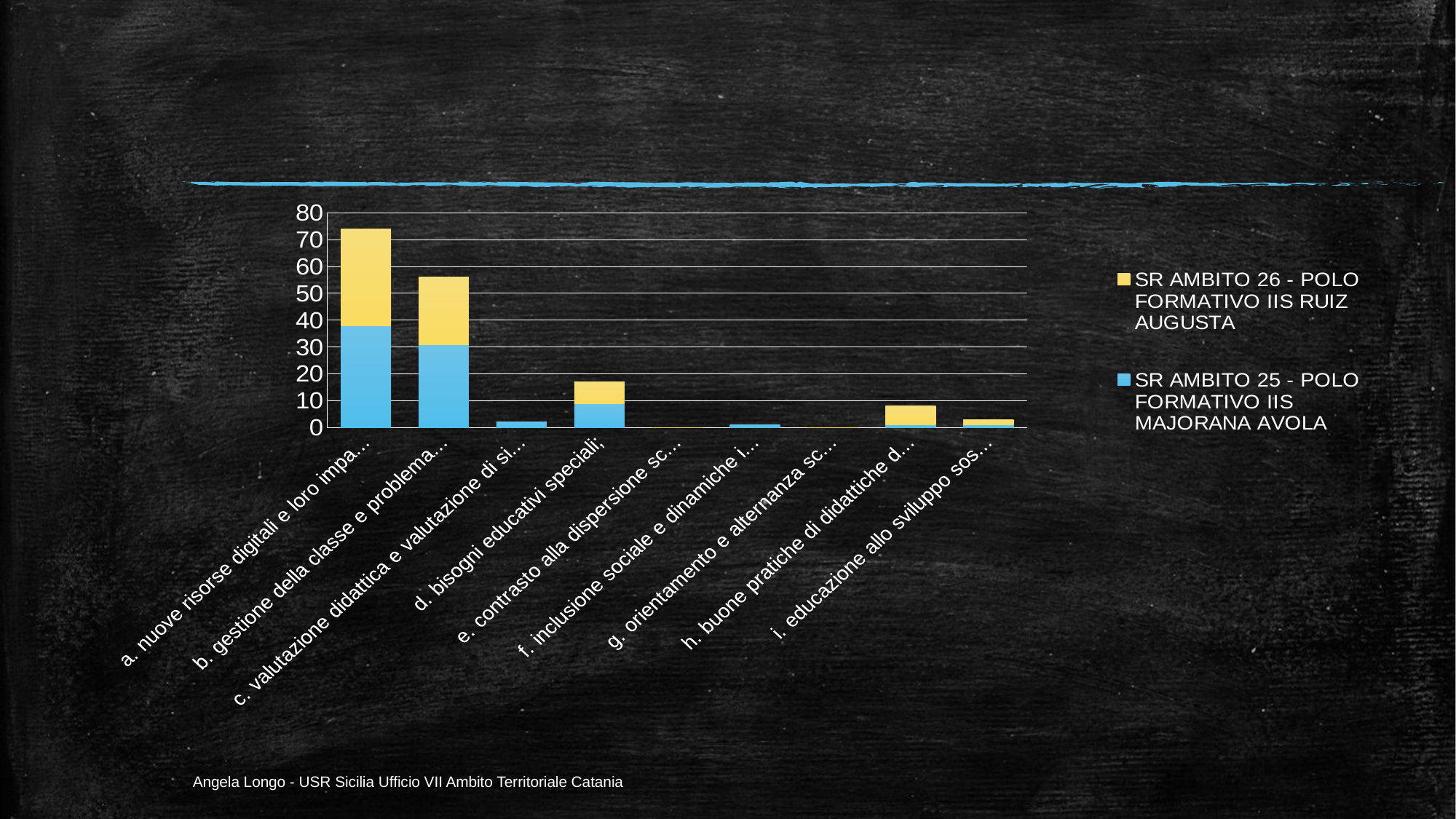

### Chart

| Category | SR AMBITO 25 - POLO FORMATIVO IIS MAJORANA AVOLA | SR AMBITO 26 - POLO FORMATIVO IIS RUIZ AUGUSTA |
|---|---|---|
|  a. nuove risorse digitali e loro impatto sulla didattica; | 38.0 | 36.0 |
| b. gestione della classe e problematiche relazionali; | 31.0 | 25.0 |
| c. valutazione didattica e valutazione di sistema (autovalutazione e miglioramento); | 2.0 | 0.0 |
| d. bisogni educativi speciali; | 9.0 | 8.0 |
| e. contrasto alla dispersione scolastica; | 0.0 | 0.0 |
| f. inclusione sociale e dinamiche interculturali; | 1.0 | 0.0 |
| g. orientamento e alternanza scuola-lavoro; | 0.0 | 0.0 |
| h. buone pratiche di didattiche disciplinari | 1.0 | 7.0 |
| i. educazione allo sviluppo sostenibile | 1.0 | 2.0 |
Angela Longo - USR Sicilia Ufficio VII Ambito Territoriale Catania